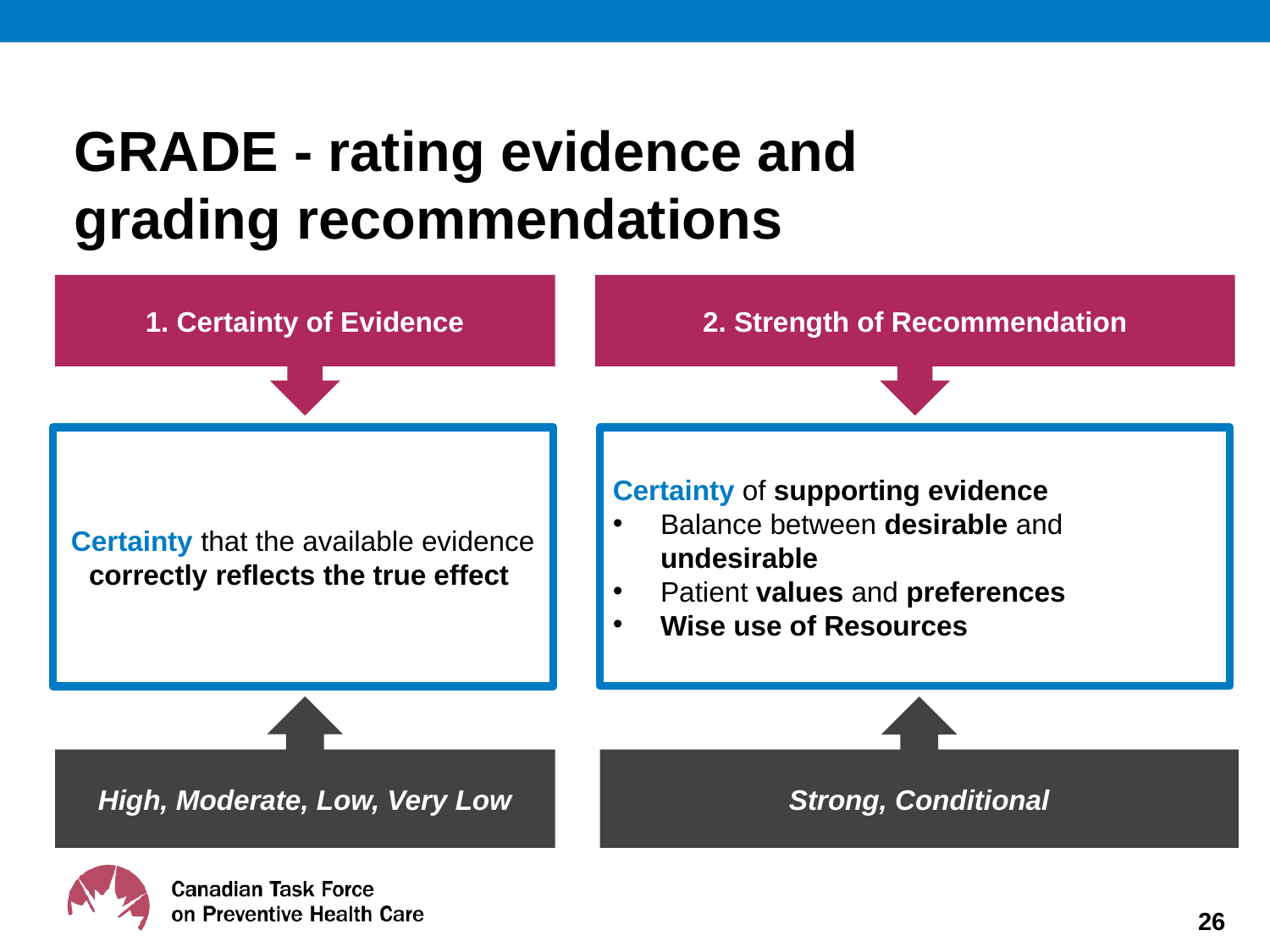

GRADE - rating evidence and grading recommendations
1. Certainty of Evidence
2. Strength of Recommendation
Certainty that the available evidence correctly reflects the true effect
Certainty of supporting evidence
Balance between desirable and undesirable
Patient values and preferences
Wise use of Resources
High, Moderate, Low, Very Low
Strong, Conditional
26